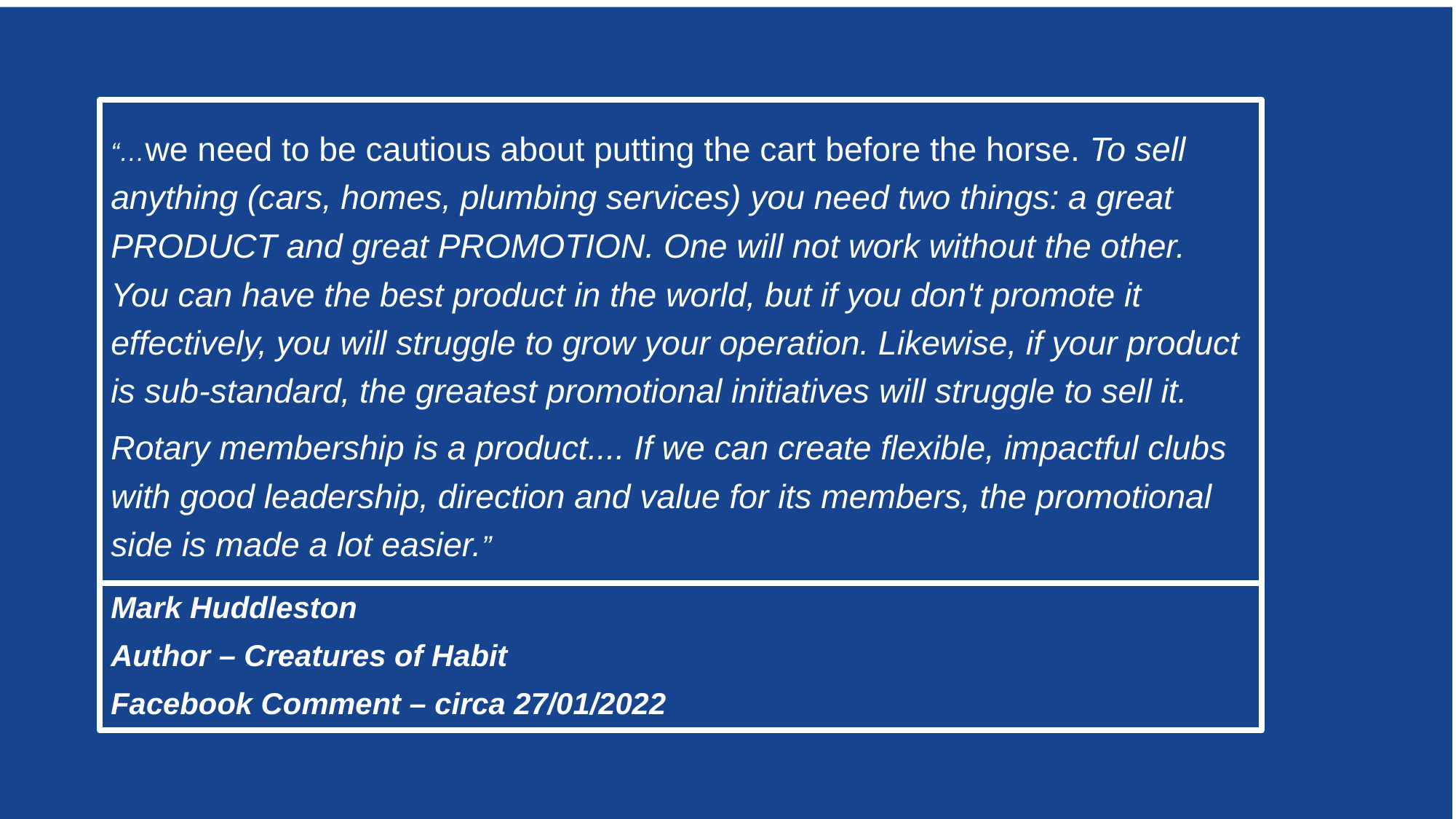

8
“…we need to be cautious about putting the cart before the horse. To sell anything (cars, homes, plumbing services) you need two things: a great PRODUCT and great PROMOTION. One will not work without the other. You can have the best product in the world, but if you don't promote it effectively, you will struggle to grow your operation. Likewise, if your product is sub-standard, the greatest promotional initiatives will struggle to sell it.
Rotary membership is a product.... If we can create flexible, impactful clubs with good leadership, direction and value for its members, the promotional side is made a lot easier.”
Mark Huddleston
Author – Creatures of Habit
Facebook Comment – circa 27/01/2022